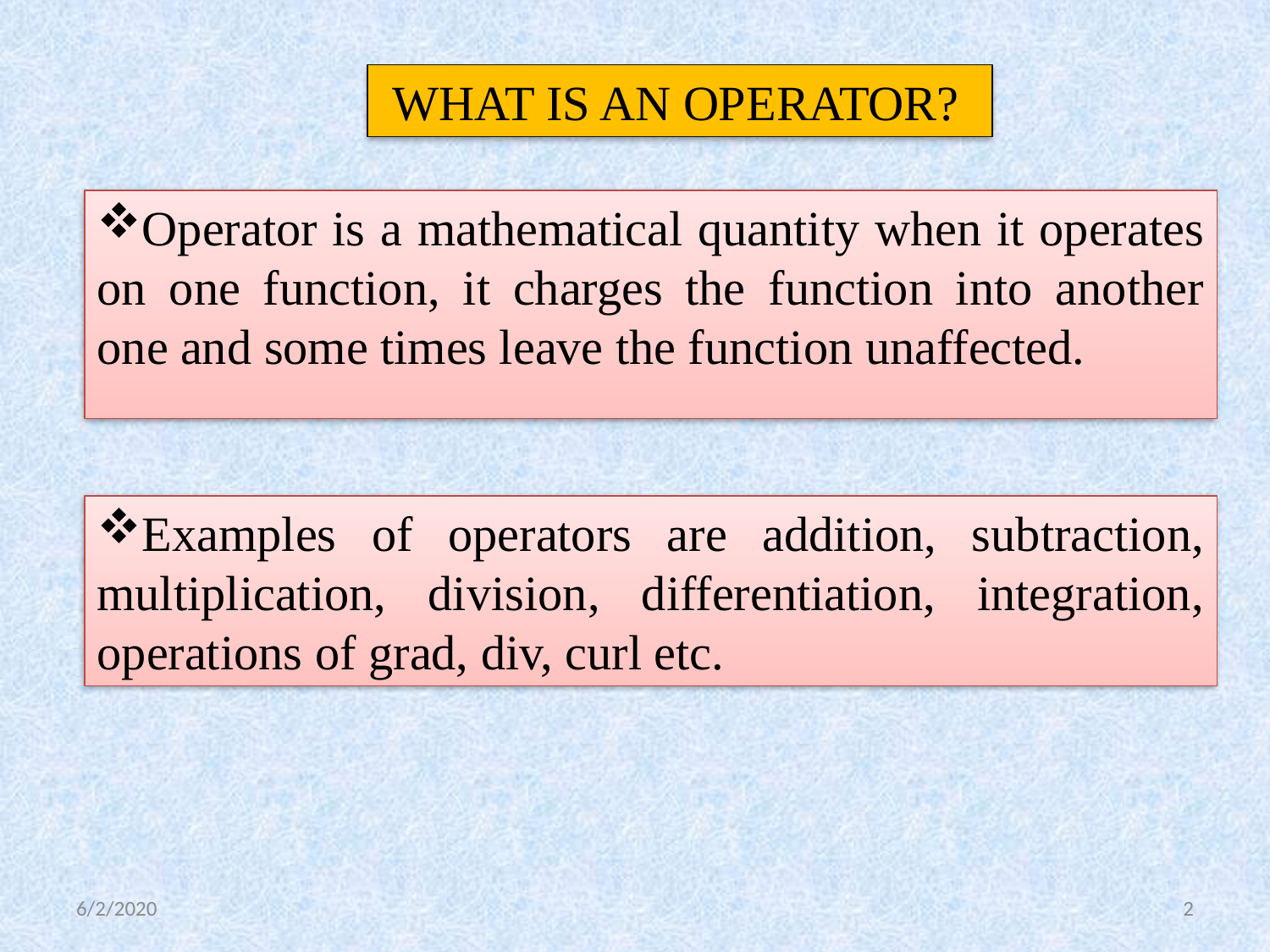

WHAT IS AN OPERATOR?
Operator is a mathematical quantity when it operates on one function, it charges the function into another one and some times leave the function unaffected.

Examples of operators are addition, subtraction, multiplication, division, differentiation, integration, operations of grad, div, curl etc.
6/2/2020
2